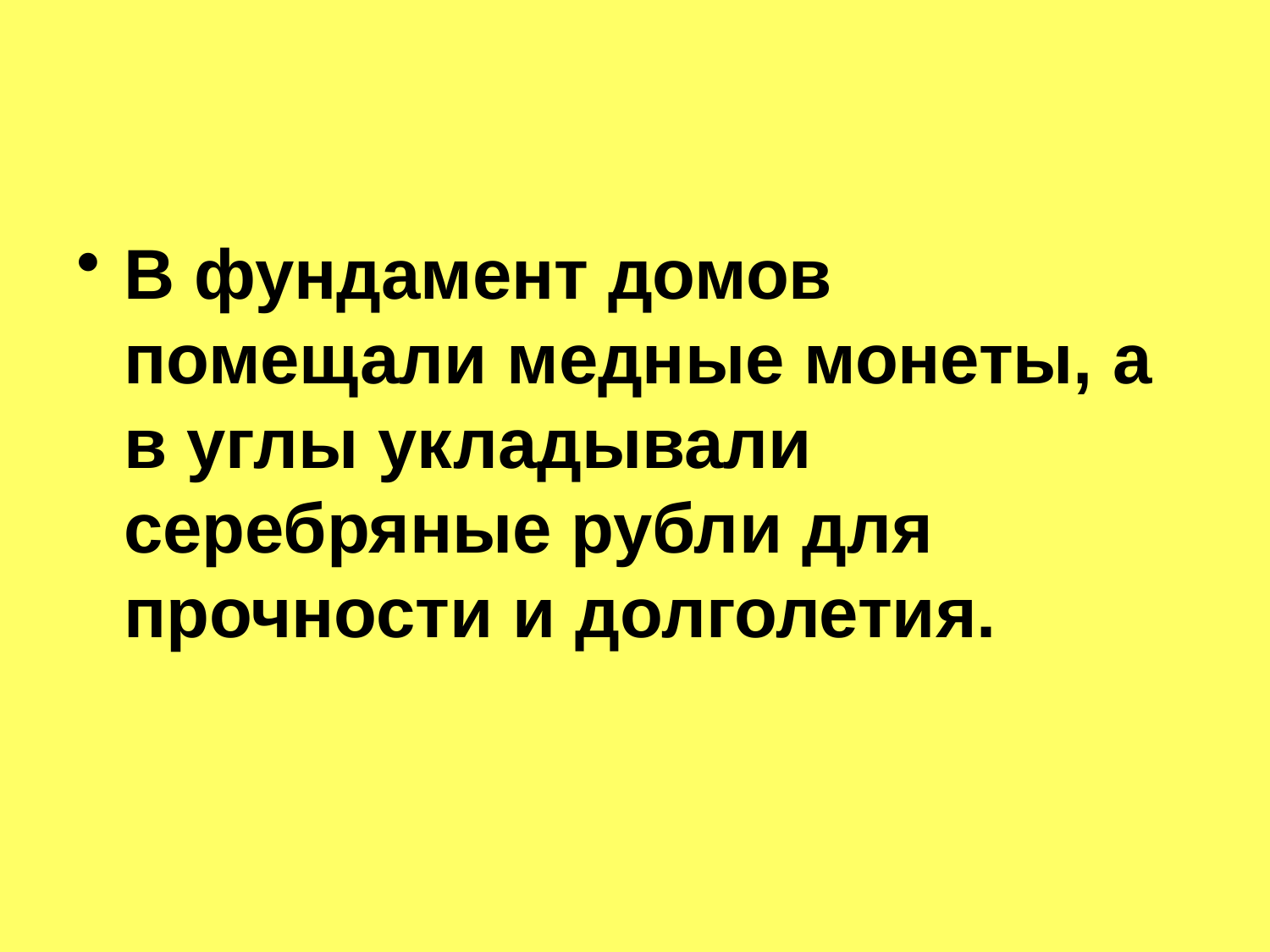

В фундамент домов помещали медные монеты, а в углы укладывали серебряные рубли для прочности и долголетия.